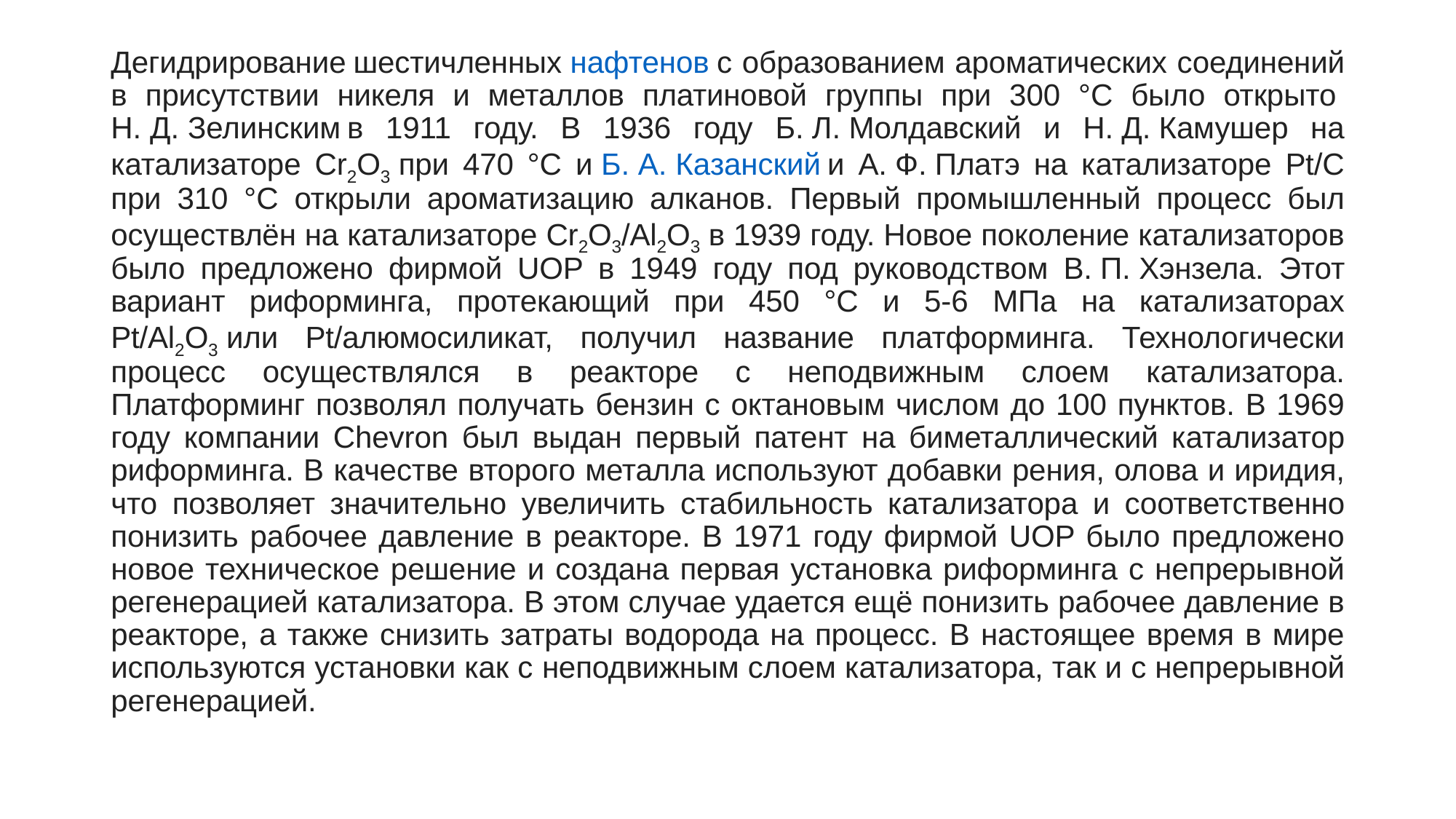

Дегидрирование шестичленных нафтенов с образованием ароматических соединений в присутствии никеля и металлов платиновой группы при 300 °С было открыто Н. Д. Зелинским в 1911 году. В 1936 году Б. Л. Молдавский и Н. Д. Камушер на катализаторе Cr2O3 при 470 °С и Б. А. Казанский и А. Ф. Платэ на катализаторе Pt/C при 310 °С открыли ароматизацию алканов. Первый промышленный процесс был осуществлён на катализаторе Cr2O3/Al2O3 в 1939 году. Новое поколение катализаторов было предложено фирмой UOP в 1949 году под руководством В. П. Хэнзела. Этот вариант риформинга, протекающий при 450 °С и 5-6 МПа на катализаторах Pt/Al2O3 или Pt/алюмосиликат, получил название платформинга. Технологически процесс осуществлялся в реакторе с неподвижным слоем катализатора. Платформинг позволял получать бензин с октановым числом до 100 пунктов. В 1969 году компании Chevron был выдан первый патент на биметаллический катализатор риформинга. В качестве второго металла используют добавки рения, олова и иридия, что позволяет значительно увеличить стабильность катализатора и соответственно понизить рабочее давление в реакторе. В 1971 году фирмой UOP было предложено новое техническое решение и создана первая установка риформинга с непрерывной регенерацией катализатора. В этом случае удается ещё понизить рабочее давление в реакторе, а также снизить затраты водорода на процесс. В настоящее время в мире используются установки как с неподвижным слоем катализатора, так и с непрерывной регенерацией.